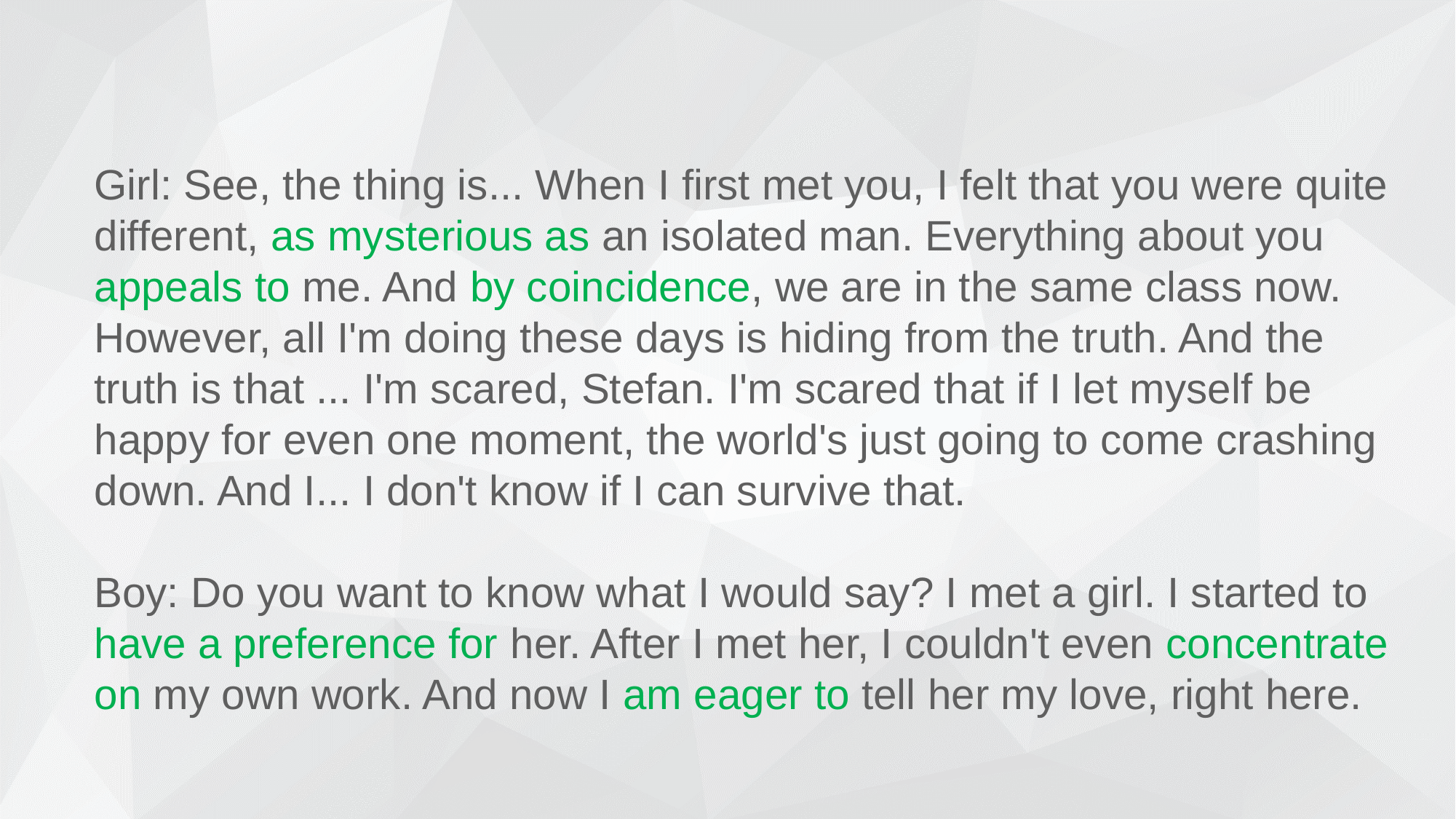

Girl: See, the thing is... When I first met you, I felt that you were quite different, as mysterious as an isolated man. Everything about you appeals to me. And by coincidence, we are in the same class now. However, all I'm doing these days is hiding from the truth. And the truth is that ... I'm scared, Stefan. I'm scared that if I let myself be happy for even one moment, the world's just going to come crashing down. And I... I don't know if I can survive that.

Boy: Do you want to know what I would say? I met a girl. I started to have a preference for her. After I met her, I couldn't even concentrate on my own work. And now I am eager to tell her my love, right here.